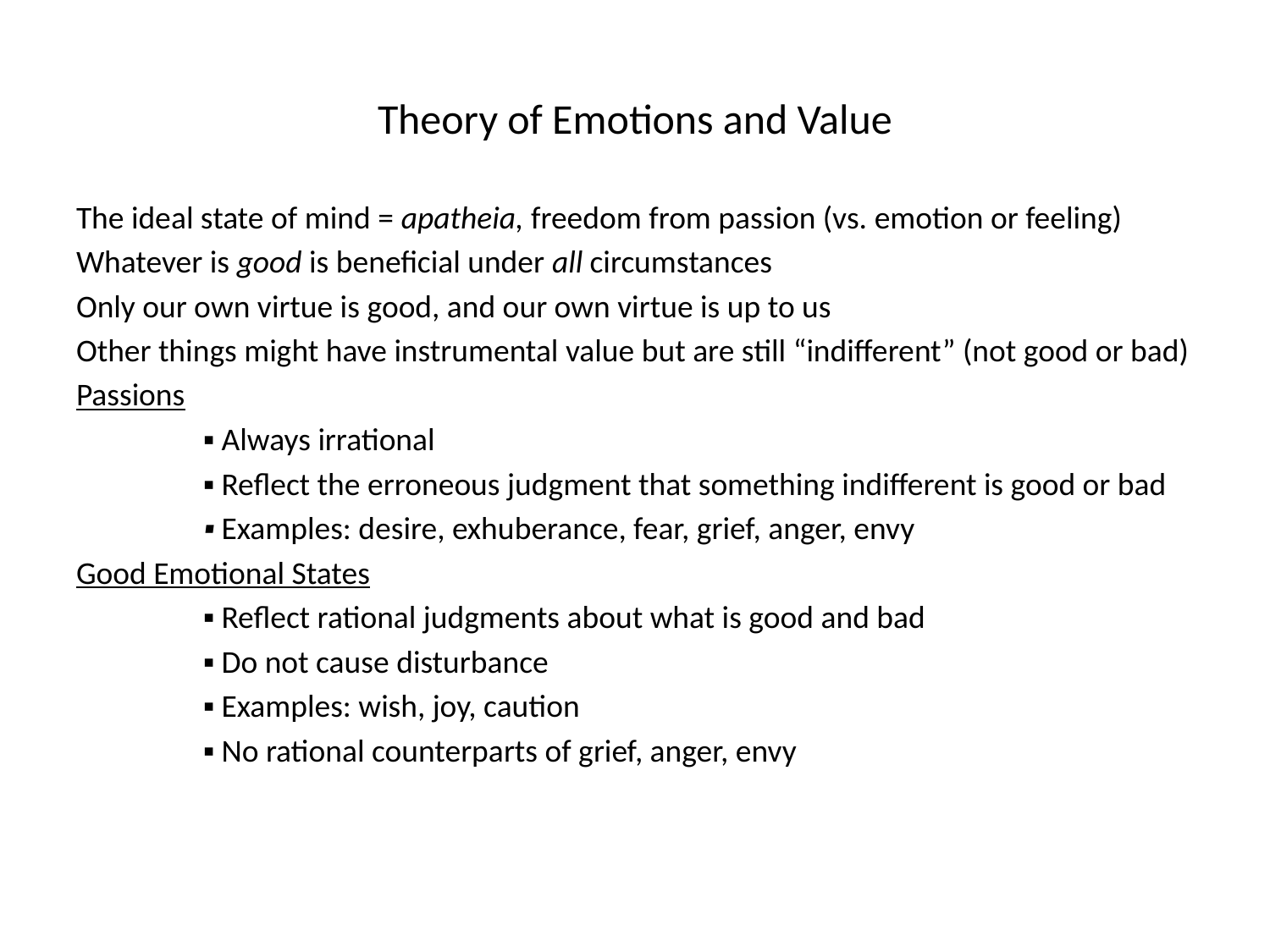

# Theory of Emotions and Value
The ideal state of mind = apatheia, freedom from passion (vs. emotion or feeling)
Whatever is good is beneficial under all circumstances
Only our own virtue is good, and our own virtue is up to us
Other things might have instrumental value but are still “indifferent” (not good or bad)
Passions
	▪ Always irrational
	▪ Reflect the erroneous judgment that something indifferent is good or bad
	▪ Examples: desire, exhuberance, fear, grief, anger, envy
Good Emotional States
	▪ Reflect rational judgments about what is good and bad
	▪ Do not cause disturbance
	▪ Examples: wish, joy, caution
	▪ No rational counterparts of grief, anger, envy